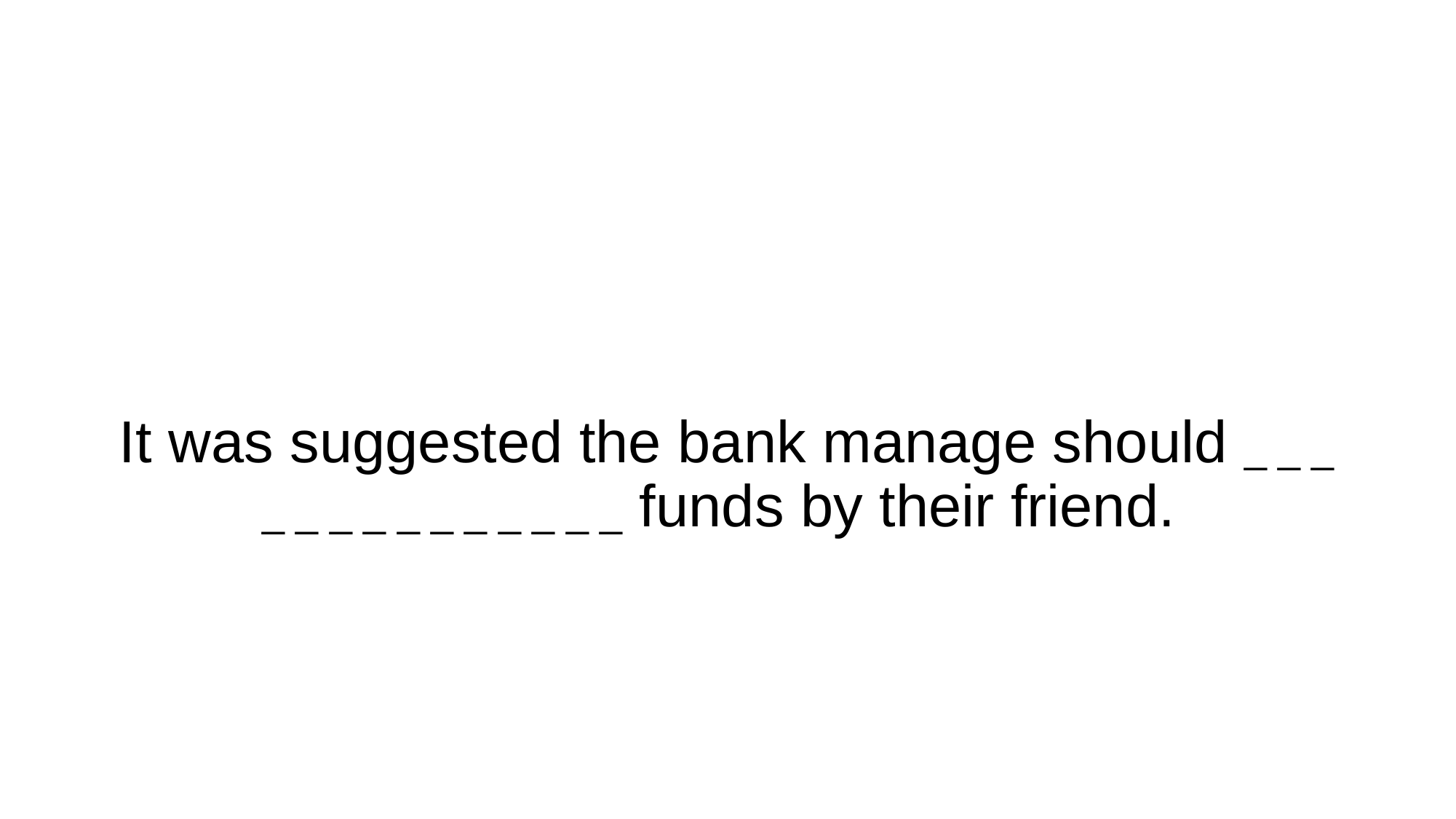

# It was suggested the bank manage should _ _ _ _ _ _ _ _ _ _ _ _ _ _ funds by their friend.